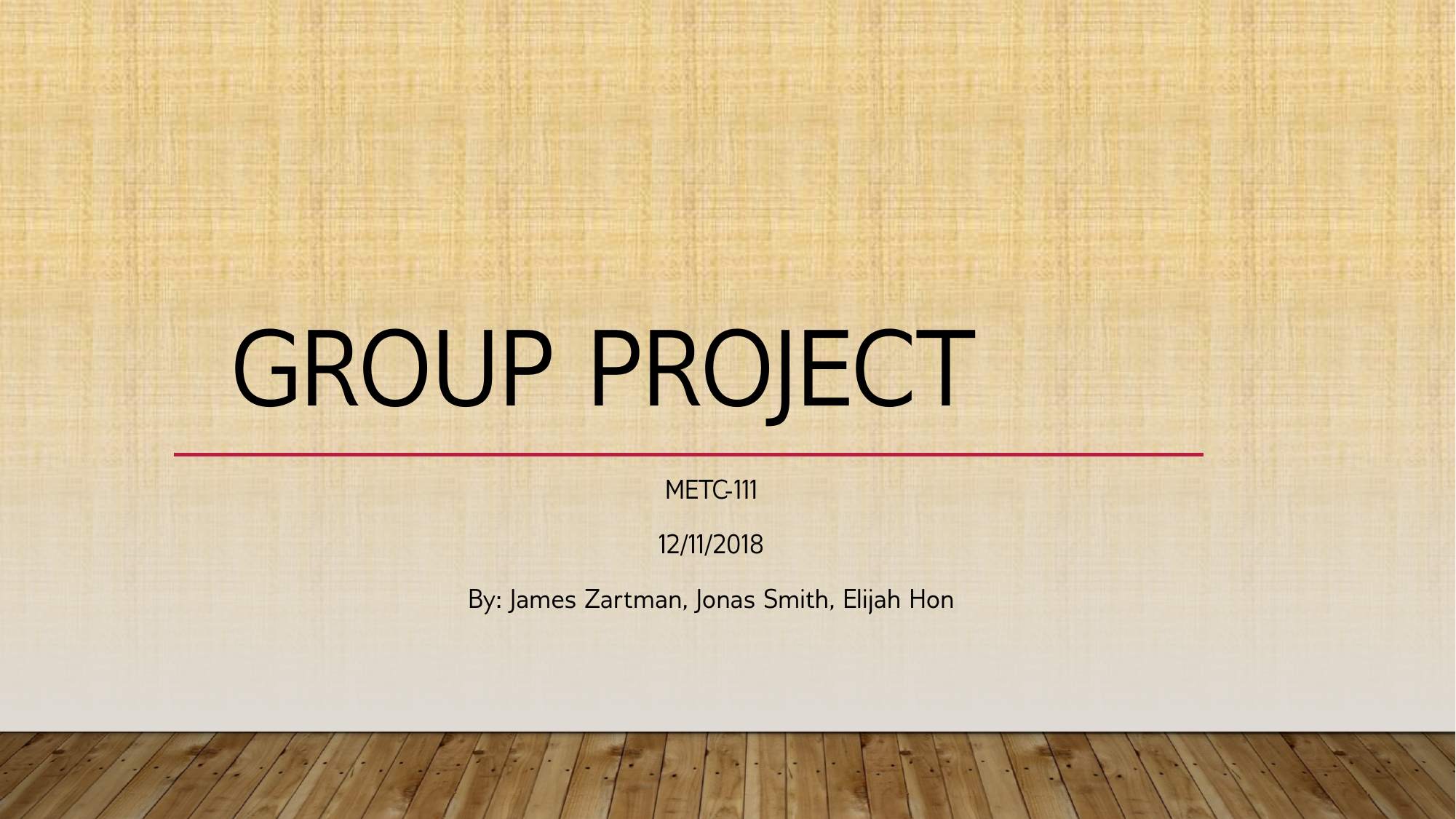

# Group Project
METC-111
12/11/2018
By: James Zartman, Jonas Smith, Elijah Hon